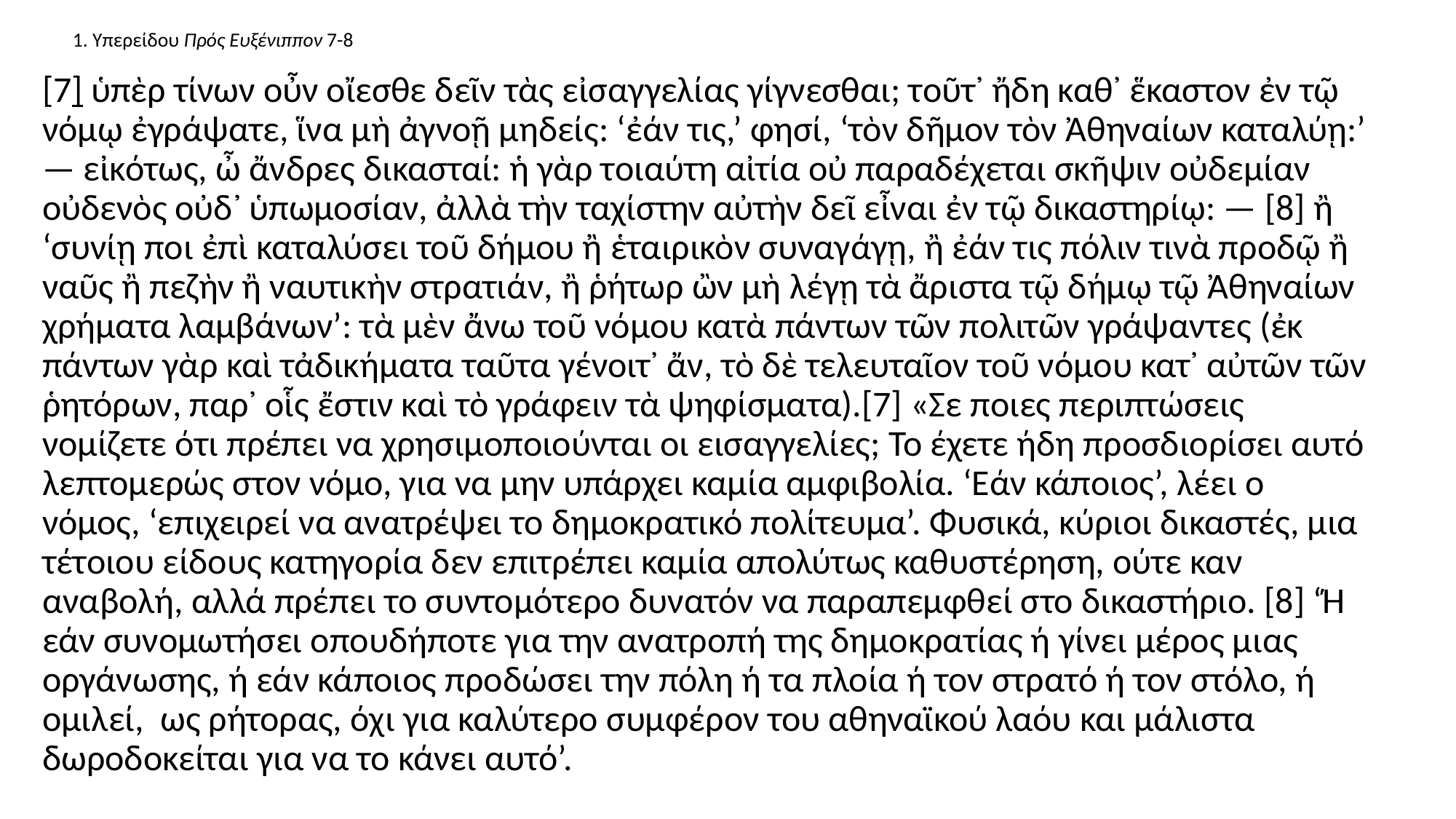

# 1. Υπερείδου Πρός Ευξένιππον 7-8
[7] ὑπὲρ τίνων οὖν οἴεσθε δεῖν τὰς εἰσαγγελίας γίγνεσθαι; τοῦτ᾽ ἤδη καθ᾽ ἕκαστον ἐν τῷ νόμῳ ἐγράψατε, ἵνα μὴ ἀγνοῇ μηδείς: ‘ἐάν τις,’ φησί, ‘τὸν δῆμον τὸν Ἀθηναίων καταλύῃ:’ — εἰκότως, ὦ ἄνδρες δικασταί: ἡ γὰρ τοιαύτη αἰτία οὐ παραδέχεται σκῆψιν οὐδεμίαν οὐδενὸς οὐδ᾽ ὑπωμοσίαν, ἀλλὰ τὴν ταχίστην αὐτὴν δεῖ εἶναι ἐν τῷ δικαστηρίῳ: — [8] ἢ ‘συνίῃ ποι ἐπὶ καταλύσει τοῦ δήμου ἢ ἑταιρικὸν συναγάγῃ, ἢ ἐάν τις πόλιν τινὰ προδῷ ἢ ναῦς ἢ πεζὴν ἢ ναυτικὴν στρατιάν, ἢ ῥήτωρ ὢν μὴ λέγῃ τὰ ἄριστα τῷ δήμῳ τῷ Ἀθηναίων χρήματα λαμβάνων’: τὰ μὲν ἄνω τοῦ νόμου κατὰ πάντων τῶν πολιτῶν γράψαντες (ἐκ πάντων γὰρ καὶ τἀδικήματα ταῦτα γένοιτ᾽ ἄν, τὸ δὲ τελευταῖον τοῦ νόμου κατ᾽ αὐτῶν τῶν ῥητόρων, παρ᾽ οἷς ἔστιν καὶ τὸ γράφειν τὰ ψηφίσματα).[7] «Σε ποιες περιπτώσεις νομίζετε ότι πρέπει να χρησιμοποιούνται οι εισαγγελίες; Το έχετε ήδη προσδιορίσει αυτό λεπτομερώς στον νόμο, για να μην υπάρχει καμία αμφιβολία. ‘Εάν κάποιος’, λέει ο νόμος, ‘επιχειρεί να ανατρέψει το δημοκρατικό πολίτευμα’. Φυσικά, κύριοι δικαστές, μια τέτοιου είδους κατηγορία δεν επιτρέπει καμία απολύτως καθυστέρηση, ούτε καν αναβολή, αλλά πρέπει το συντομότερο δυνατόν να παραπεμφθεί στο δικαστήριο. [8] ‘Ή εάν συνομωτήσει οπουδήποτε για την ανατροπή της δημοκρατίας ή γίνει μέρος μιας οργάνωσης, ή εάν κάποιος προδώσει την πόλη ή τα πλοία ή τον στρατό ή τον στόλο, ή ομιλεί,  ως ρήτορας, όχι για καλύτερο συμφέρον του αθηναϊκού λαόυ και μάλιστα δωροδοκείται για να το κάνει αυτό’.